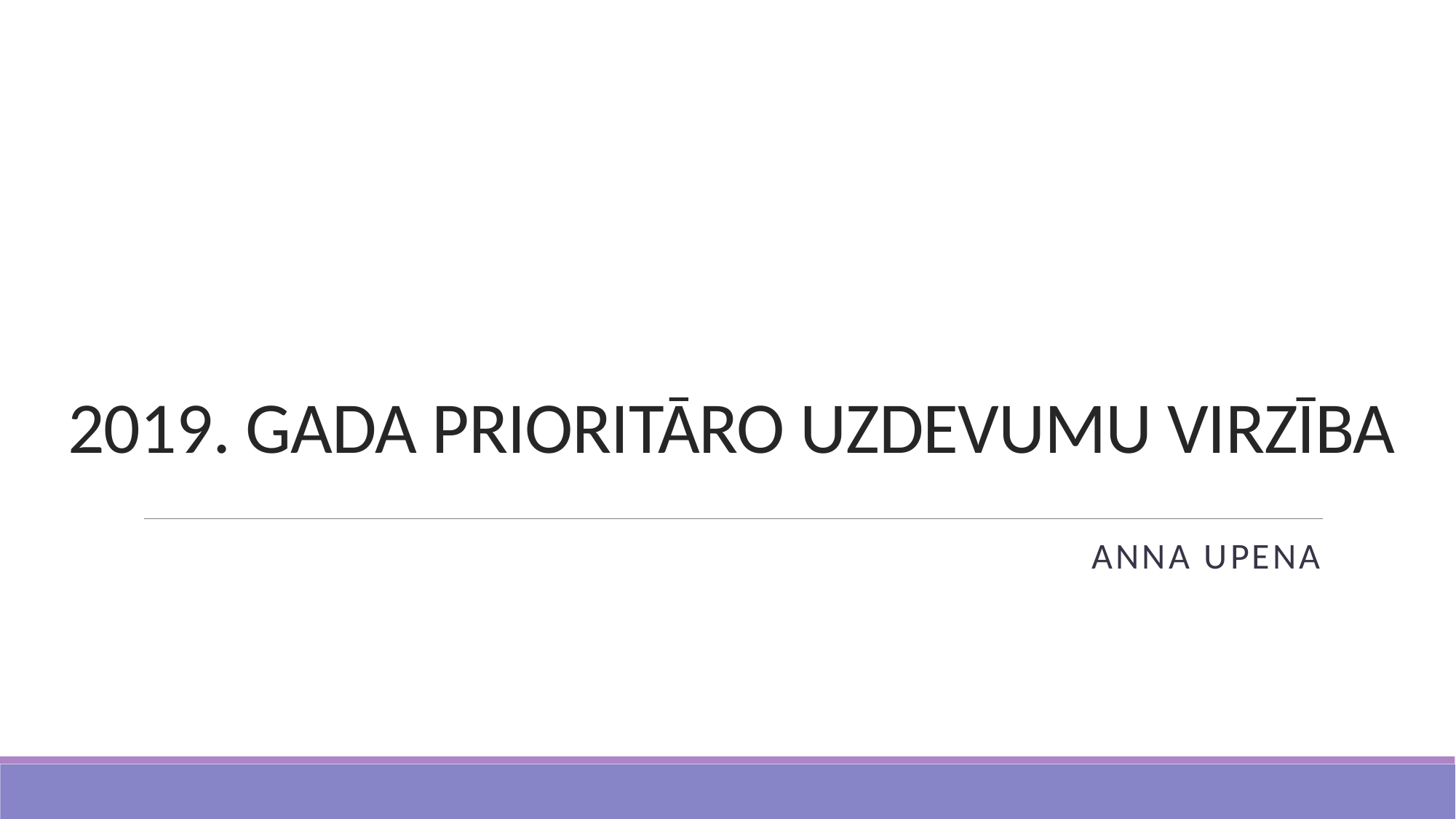

# 2019. GADA PRIORITĀRO UZDEVUMU VIRZĪBA
Anna upena